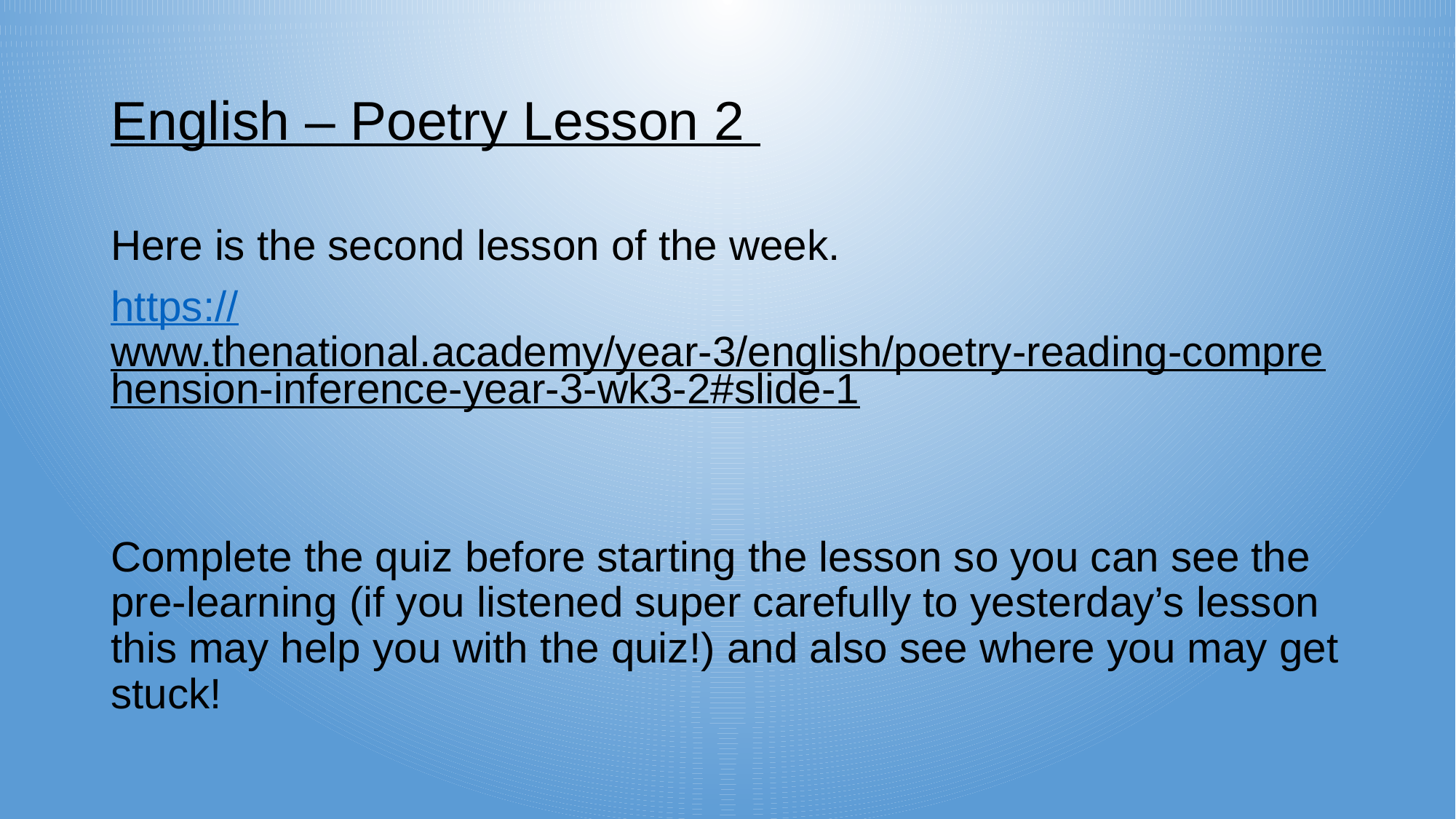

# English – Poetry Lesson 2
Here is the second lesson of the week.
https://www.thenational.academy/year-3/english/poetry-reading-comprehension-inference-year-3-wk3-2#slide-1

Complete the quiz before starting the lesson so you can see the pre-learning (if you listened super carefully to yesterday’s lesson this may help you with the quiz!) and also see where you may get stuck!